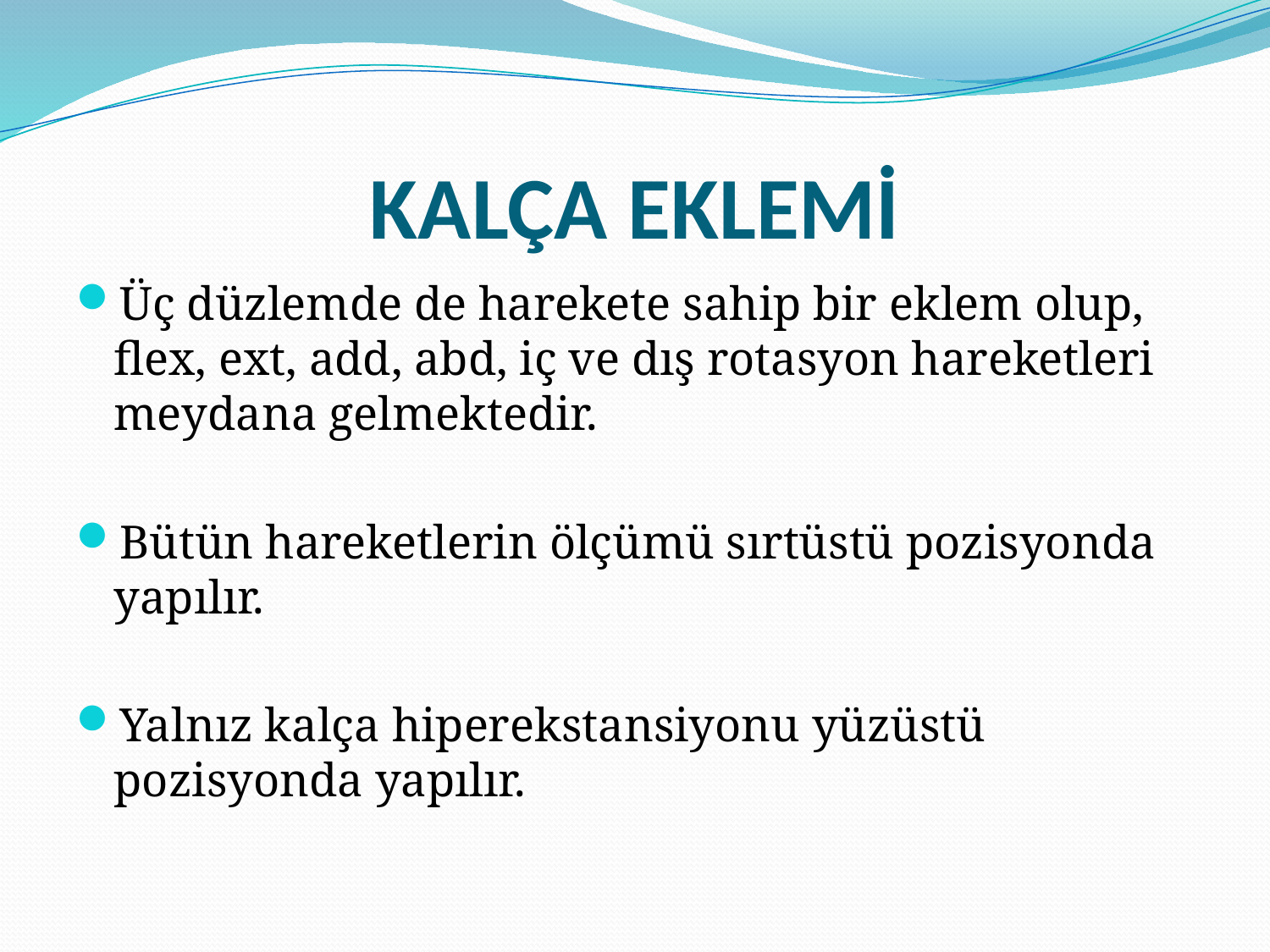

# KALÇA EKLEMİ
Üç düzlemde de harekete sahip bir eklem olup, flex, ext, add, abd, iç ve dış rotasyon hareketleri meydana gelmektedir.

Bütün hareketlerin ölçümü sırtüstü pozisyonda yapılır.

Yalnız kalça hiperekstansiyonu yüzüstü pozisyonda yapılır.